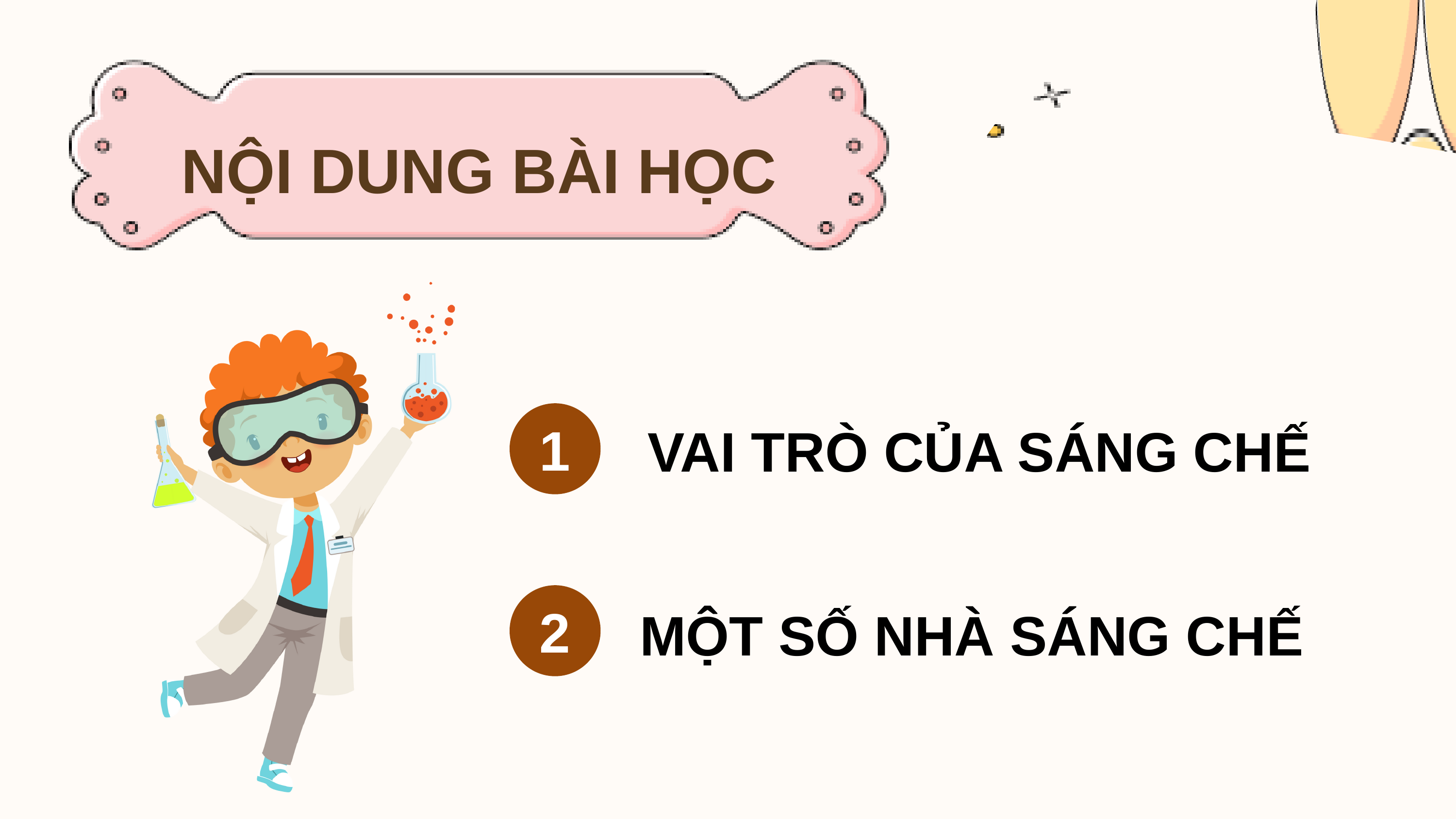

NỘI DUNG BÀI HỌC

1
VAI TRÒ CỦA SÁNG CHẾ
2
MỘT SỐ NHÀ SÁNG CHẾ